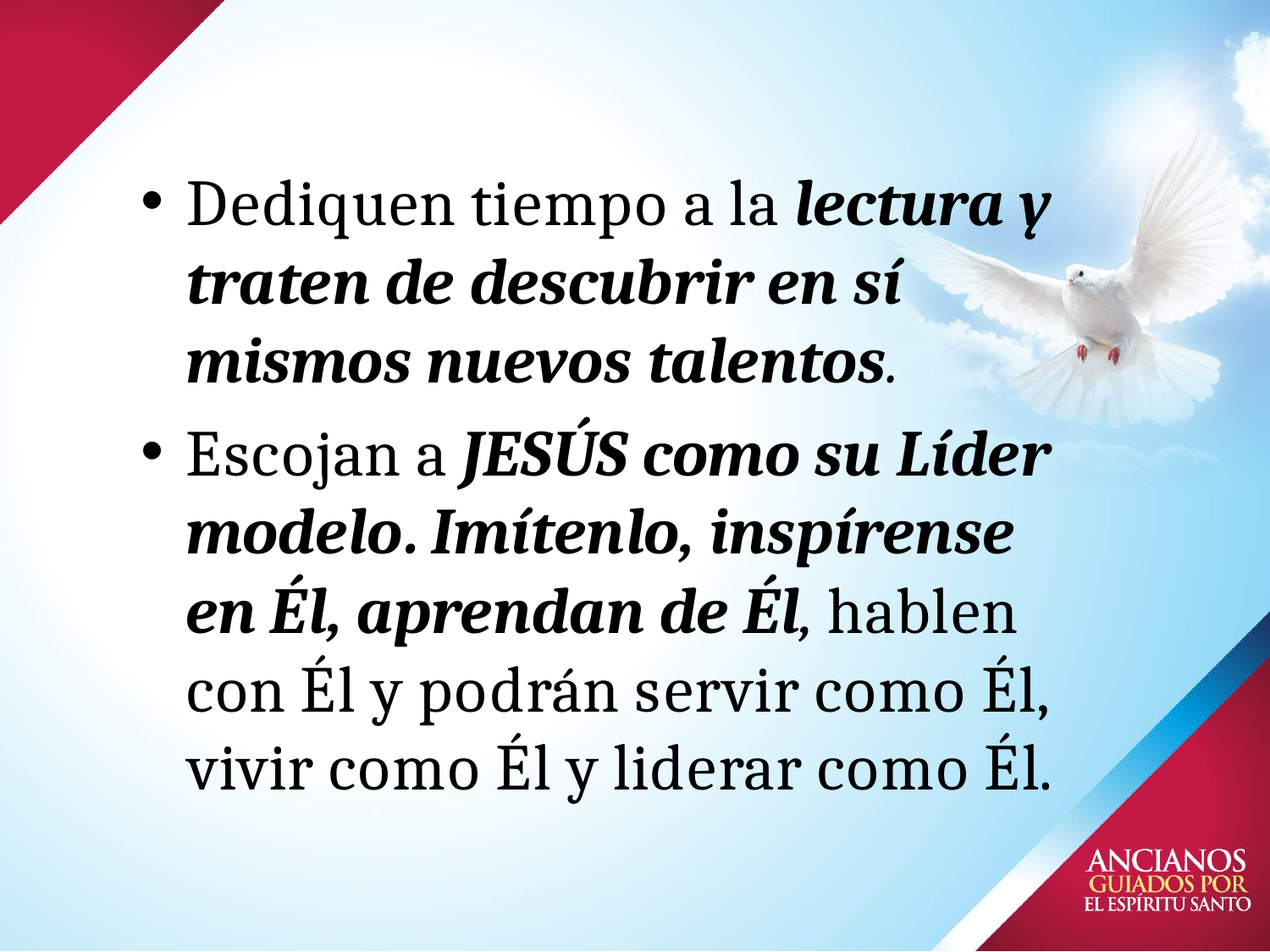

# Dediquen tiempo a la lectura y traten de descubrir en sí mismos nuevos talentos.
Escojan a JESÚS como su Líder modelo. Imítenlo, inspírense en Él, aprendan de Él, hablen con Él y podrán servir como Él, vivir como Él y liderar como Él.